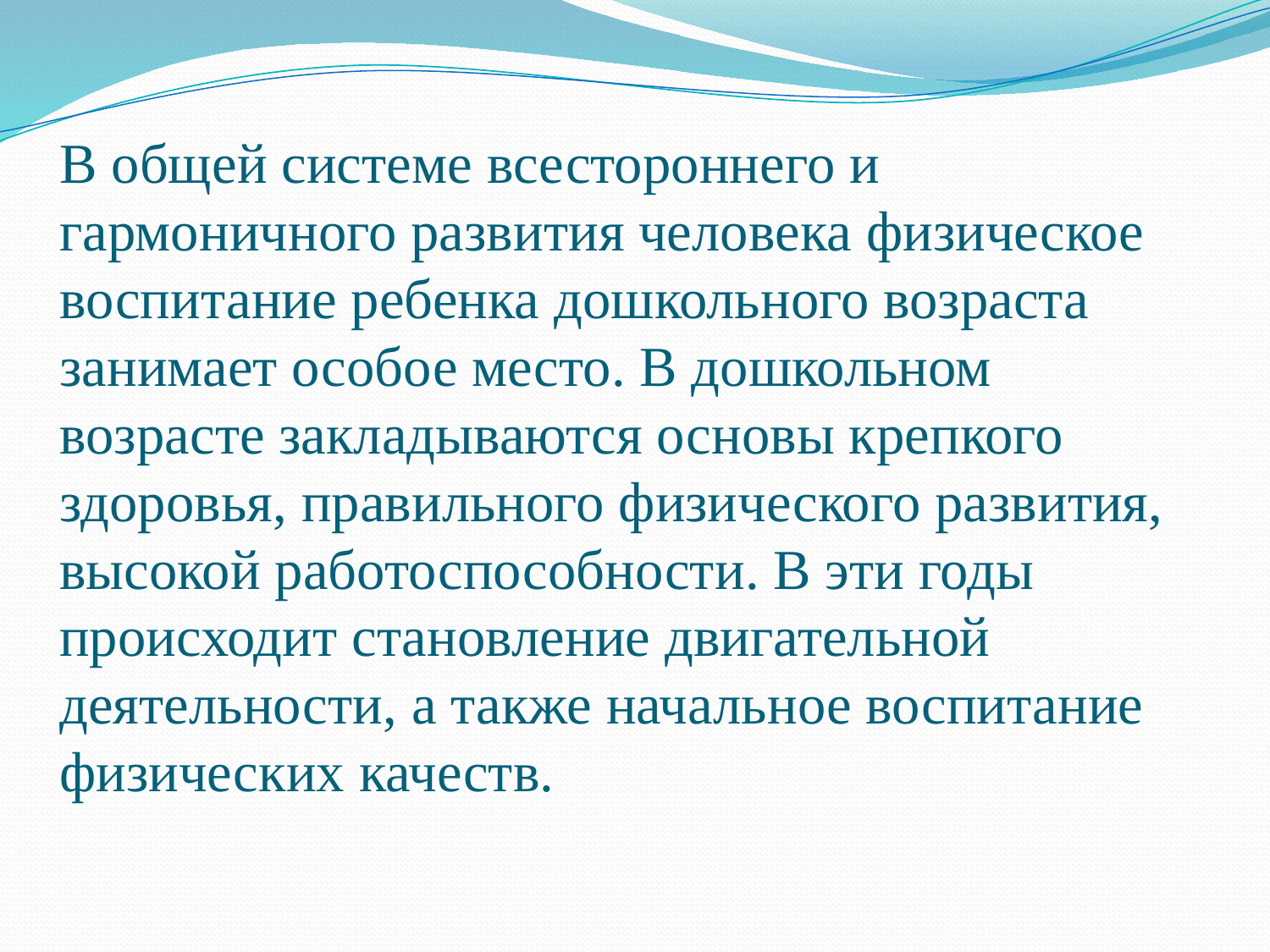

# В общей системе всестороннего и гармоничного развития человека физическое воспитание ребенка дошкольного возраста занимает особое место. В дошкольном возрасте закладываются основы крепкого здоровья, правильного физического развития, высокой работоспособности. В эти годы происходит становление двигательной деятельности, а также начальное воспитание физических качеств.